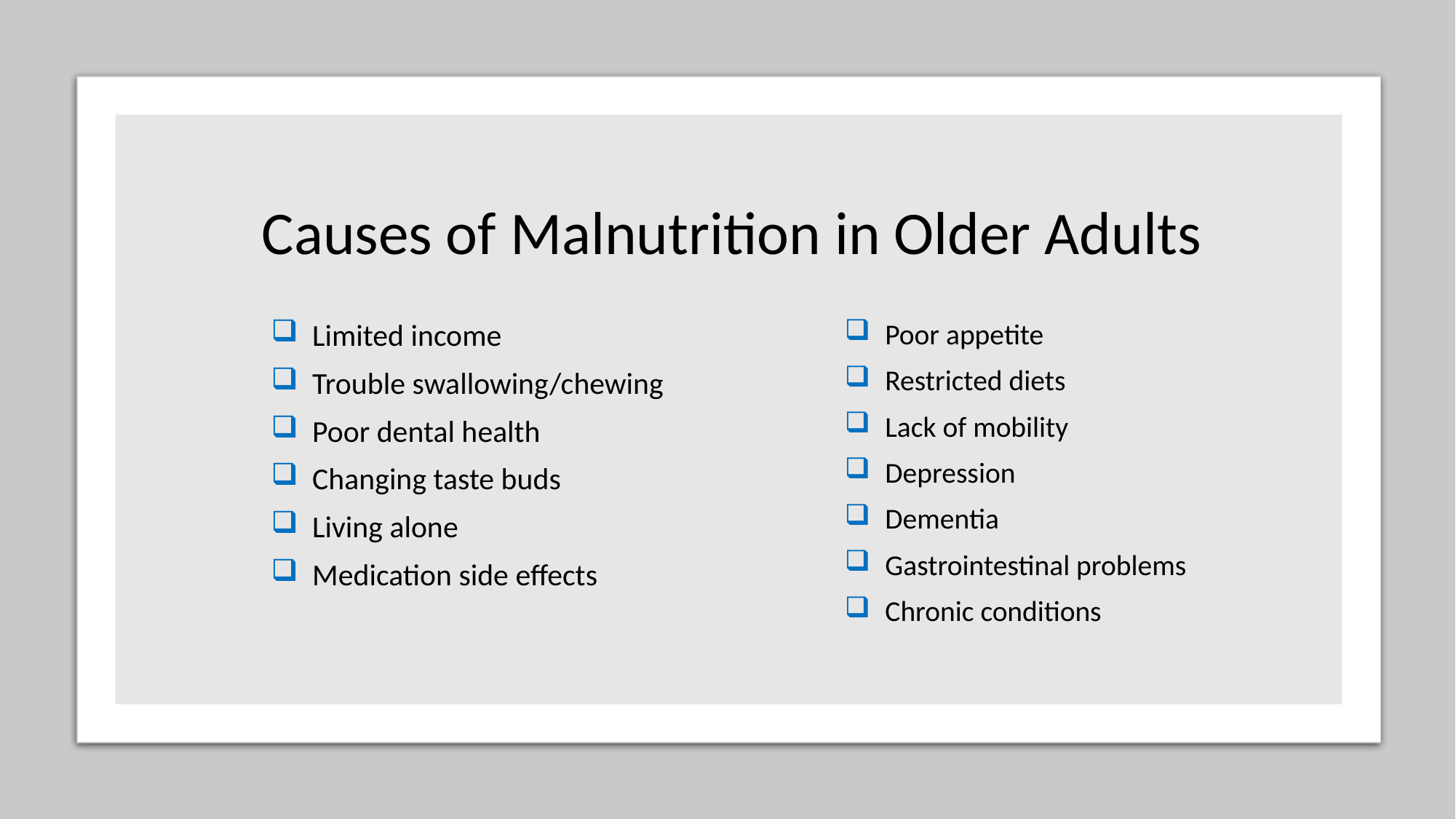

# Causes of Malnutrition in Older Adults
  Limited income
  Trouble swallowing/chewing
  Poor dental health
  Changing taste buds
  Living alone
  Medication side effects

  Poor appetite
  Restricted diets
  Lack of mobility
  Depression
  Dementia
  Gastrointestinal problems
  Chronic conditions